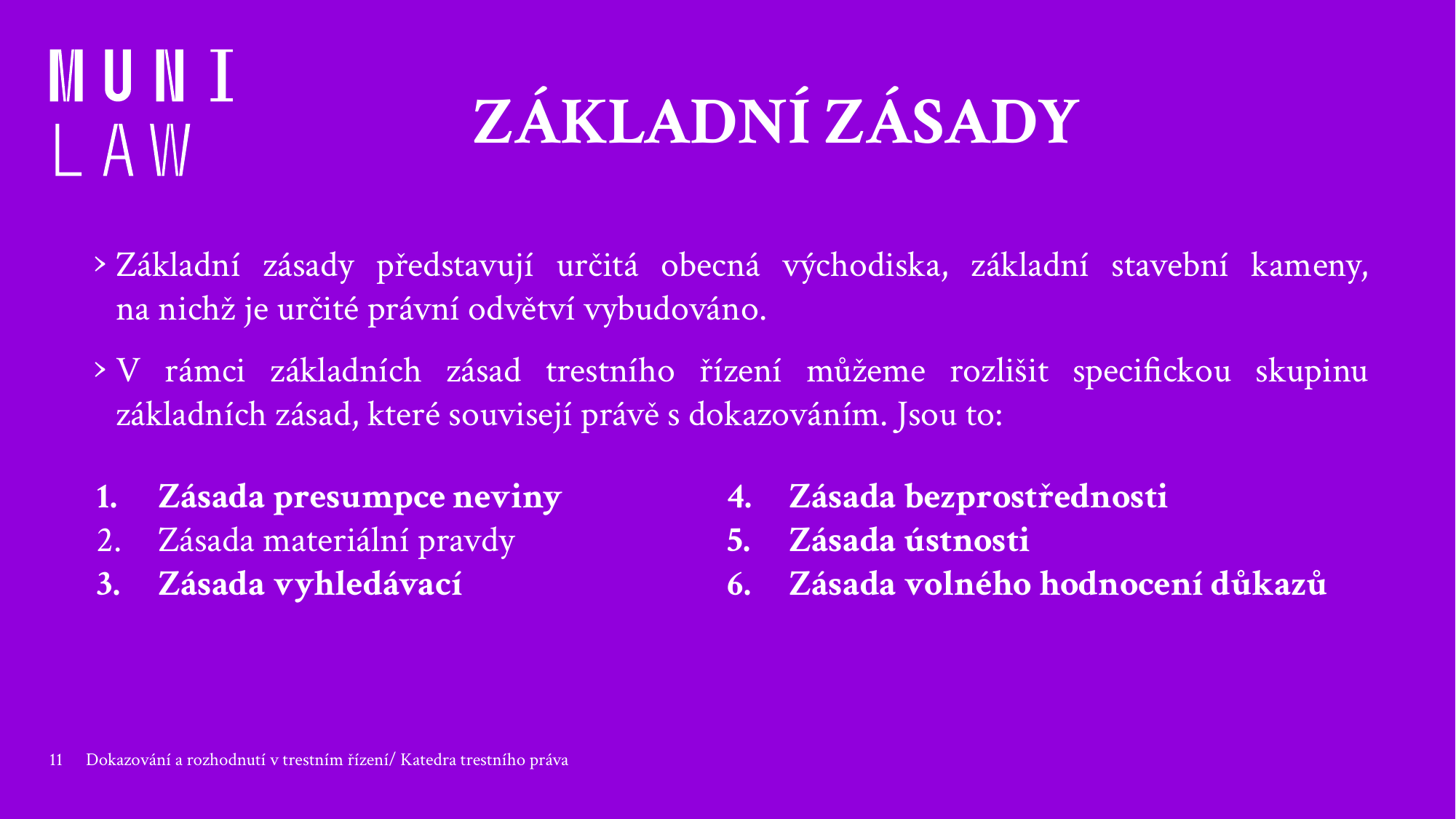

# Základní zásady
Základní zásady představují určitá obecná východiska, základní stavební kameny,
na nichž je určité právní odvětví vybudováno.
V rámci základních zásad trestního řízení můžeme rozlišit specifickou skupinu základních zásad, které souvisejí právě s dokazováním. Jsou to:
Zásada presumpce neviny
Zásada materiální pravdy
Zásada vyhledávací

Zásada bezprostřednosti
Zásada ústnosti
Zásada volného hodnocení důkazů

11
Dokazování a rozhodnutí v trestním řízení/ Katedra trestního práva